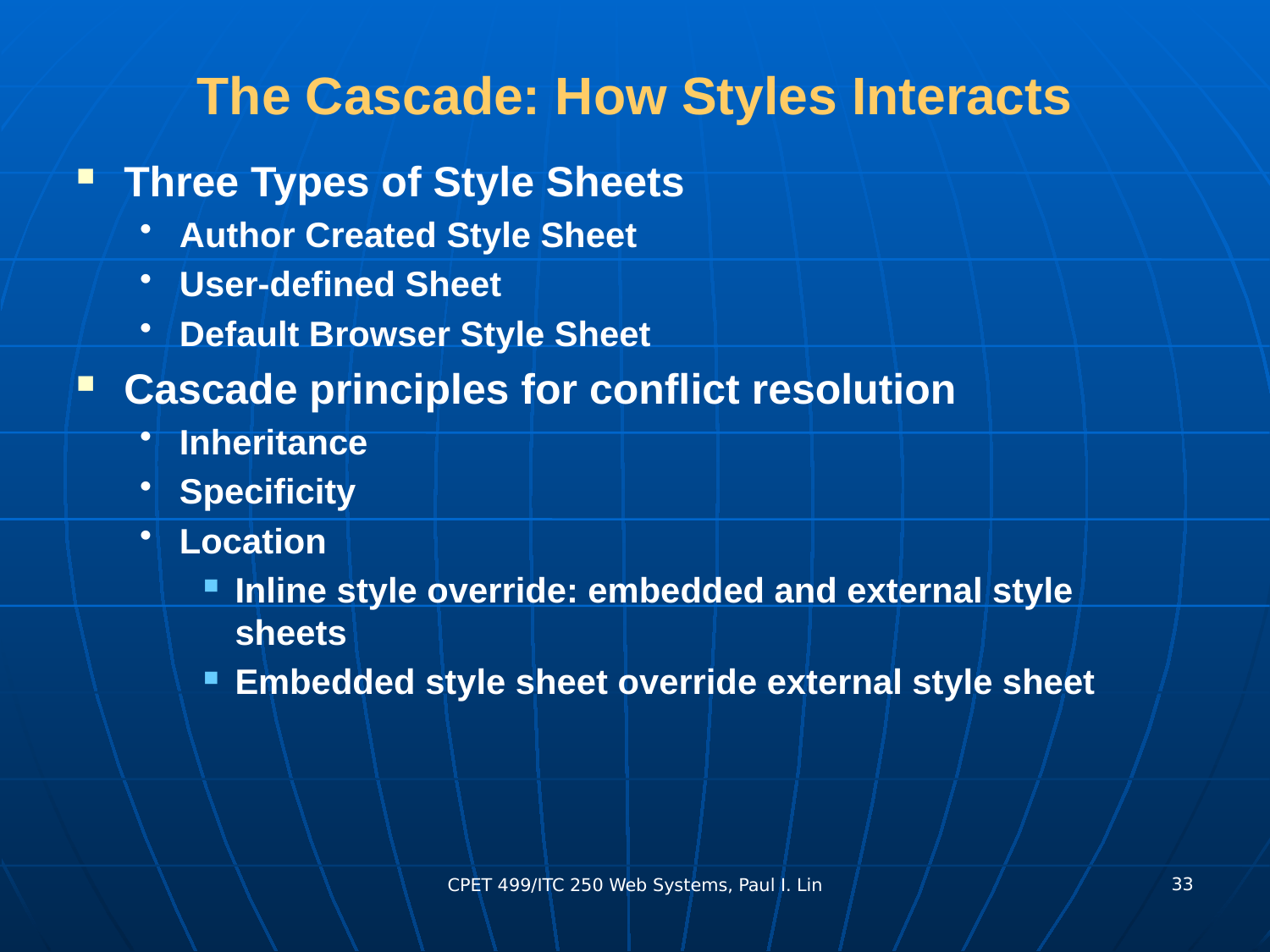

# The Cascade: How Styles Interacts
Three Types of Style Sheets
Author Created Style Sheet
User-defined Sheet
Default Browser Style Sheet
Cascade principles for conflict resolution
Inheritance
Specificity
Location
Inline style override: embedded and external style sheets
Embedded style sheet override external style sheet
33
CPET 499/ITC 250 Web Systems, Paul I. Lin